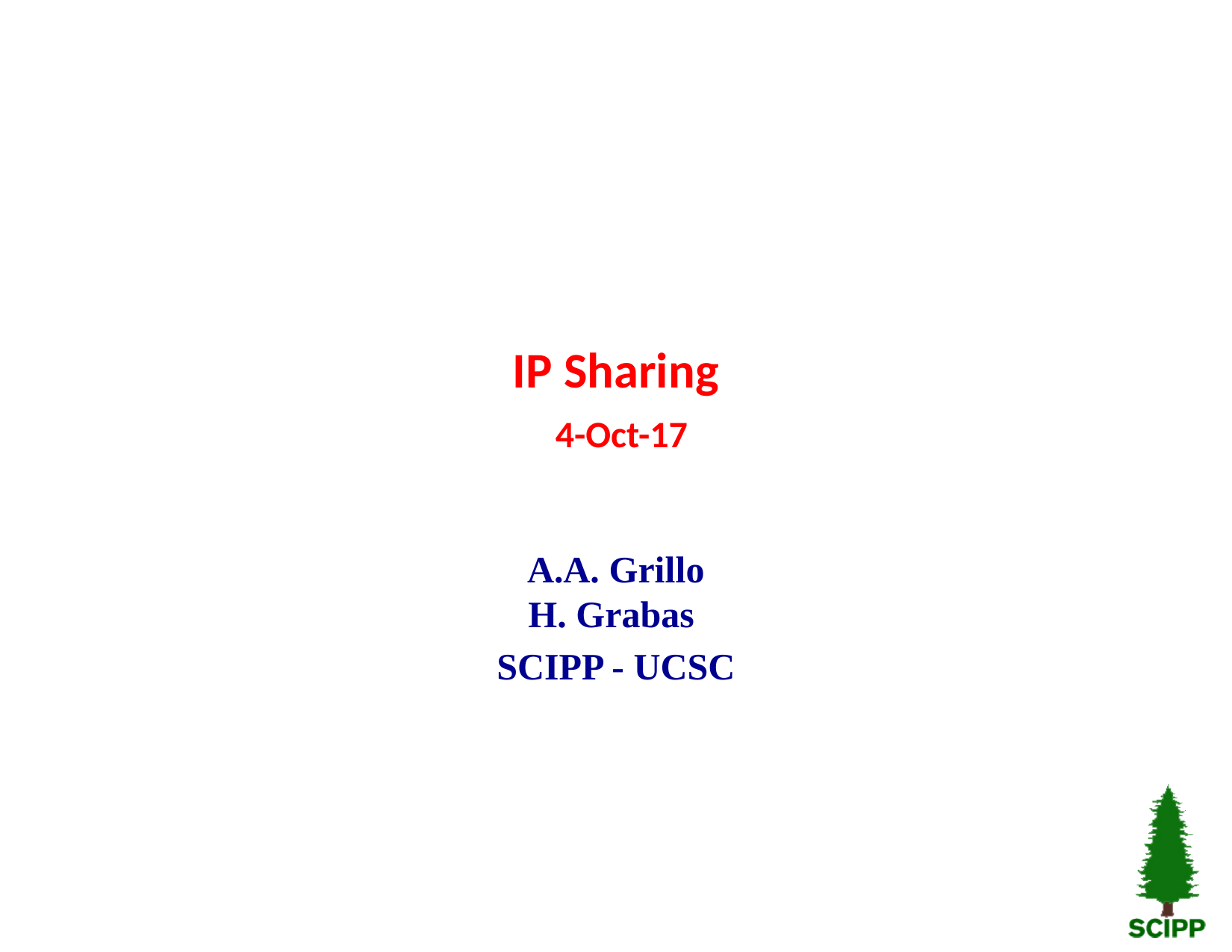

# IP Sharing 4-Oct-17
A.A. Grillo
H. Grabas
SCIPP - UCSC